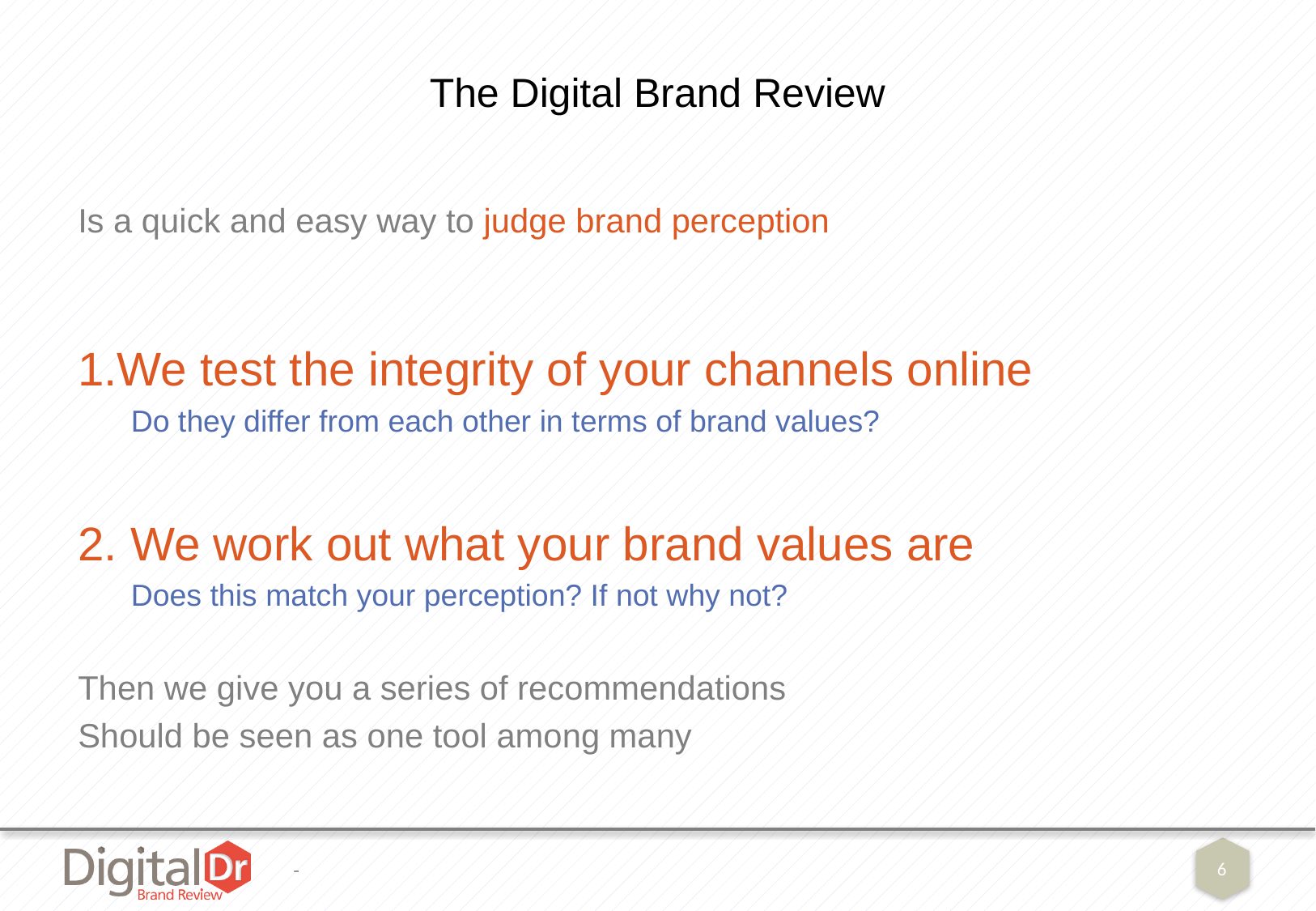

# The Digital Brand Review
Is a quick and easy way to judge brand perception

1.We test the integrity of your channels online
Do they differ from each other in terms of brand values?

2. We work out what your brand values are
Does this match your perception? If not why not?

Then we give you a series of recommendations
Should be seen as one tool among many
-
6